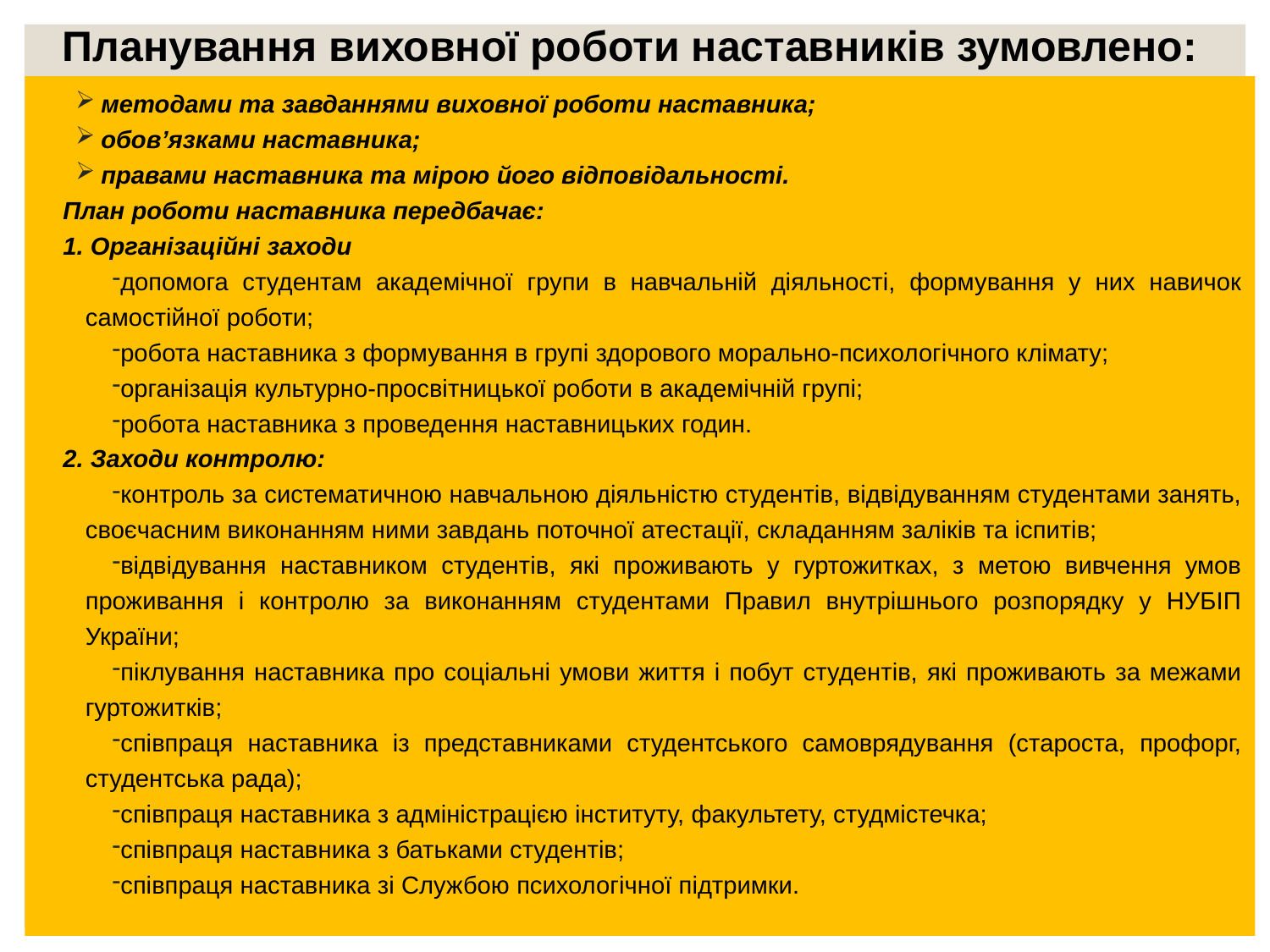

# Планування виховної роботи наставників зумовлено:
методами та завданнями виховної роботи наставника;
обов’язками наставника;
правами наставника та мірою його відповідальності.
План роботи наставника передбачає:
1. Організаційні заходи
допомога студентам академічної групи в навчальній діяльності, формування у них навичок самостійної роботи;
робота наставника з формування в групі здорового морально-психологічного клімату;
організація культурно-просвітницької роботи в академічній групі;
робота наставника з проведення наставницьких годин.
2. Заходи контролю:
контроль за систематичною навчальною діяльністю студентів, відвідуванням студентами занять, своєчасним виконанням ними завдань поточної атестації, складанням заліків та іспитів;
відвідування наставником студентів, які проживають у гуртожитках, з метою вивчення умов проживання і контролю за виконанням студентами Правил внутрішнього розпорядку у НУБІП України;
піклування наставника про соціальні умови життя і побут студентів, які проживають за межами гуртожитків;
співпраця наставника із представниками студентського самоврядування (староста, профорг, студентська рада);
співпраця наставника з адміністрацією інституту, факультету, студмістечка;
співпраця наставника з батьками студентів;
співпраця наставника зі Службою психологічної підтримки.